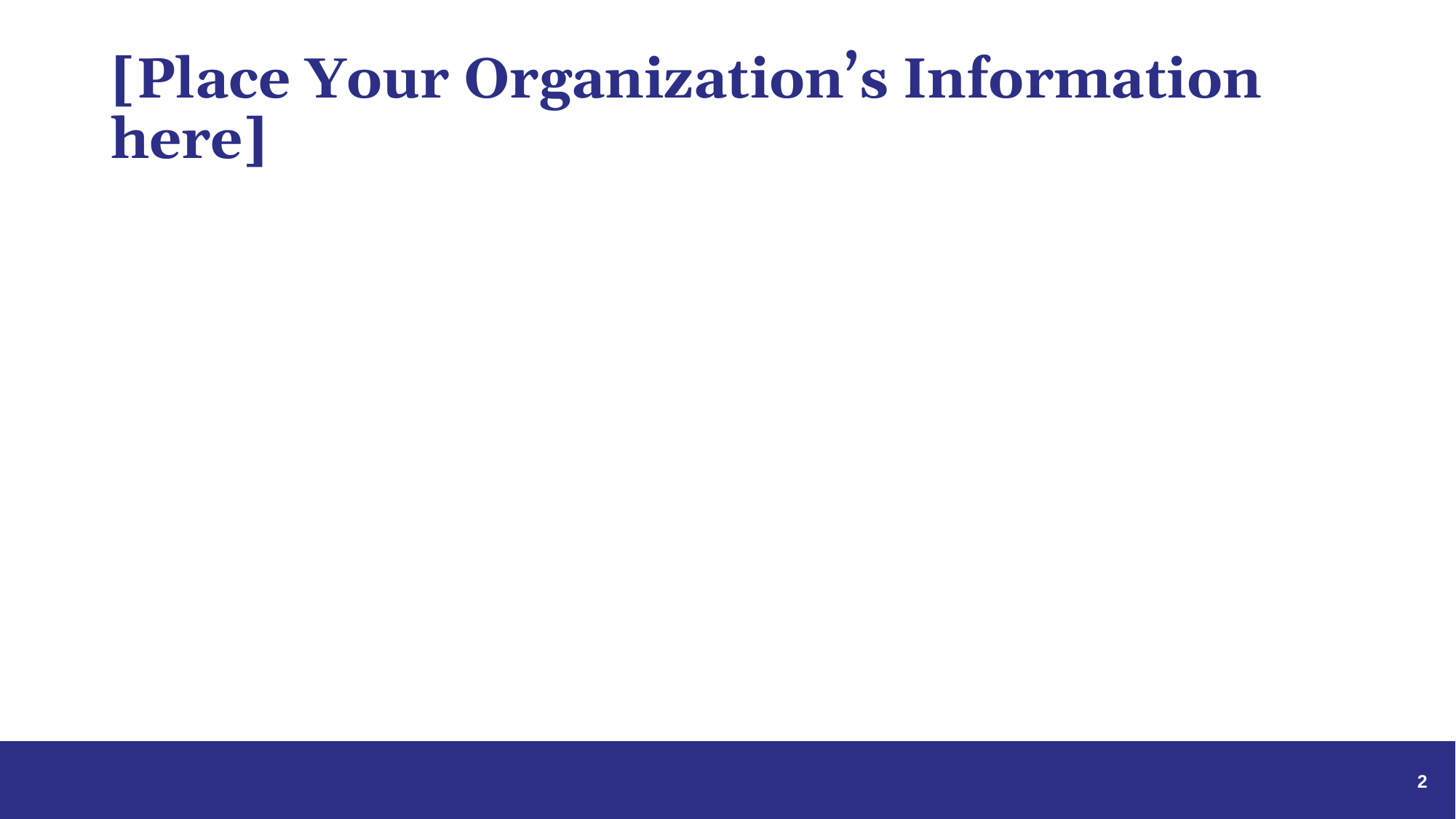

# [Place Your Organization’s Information here]

2